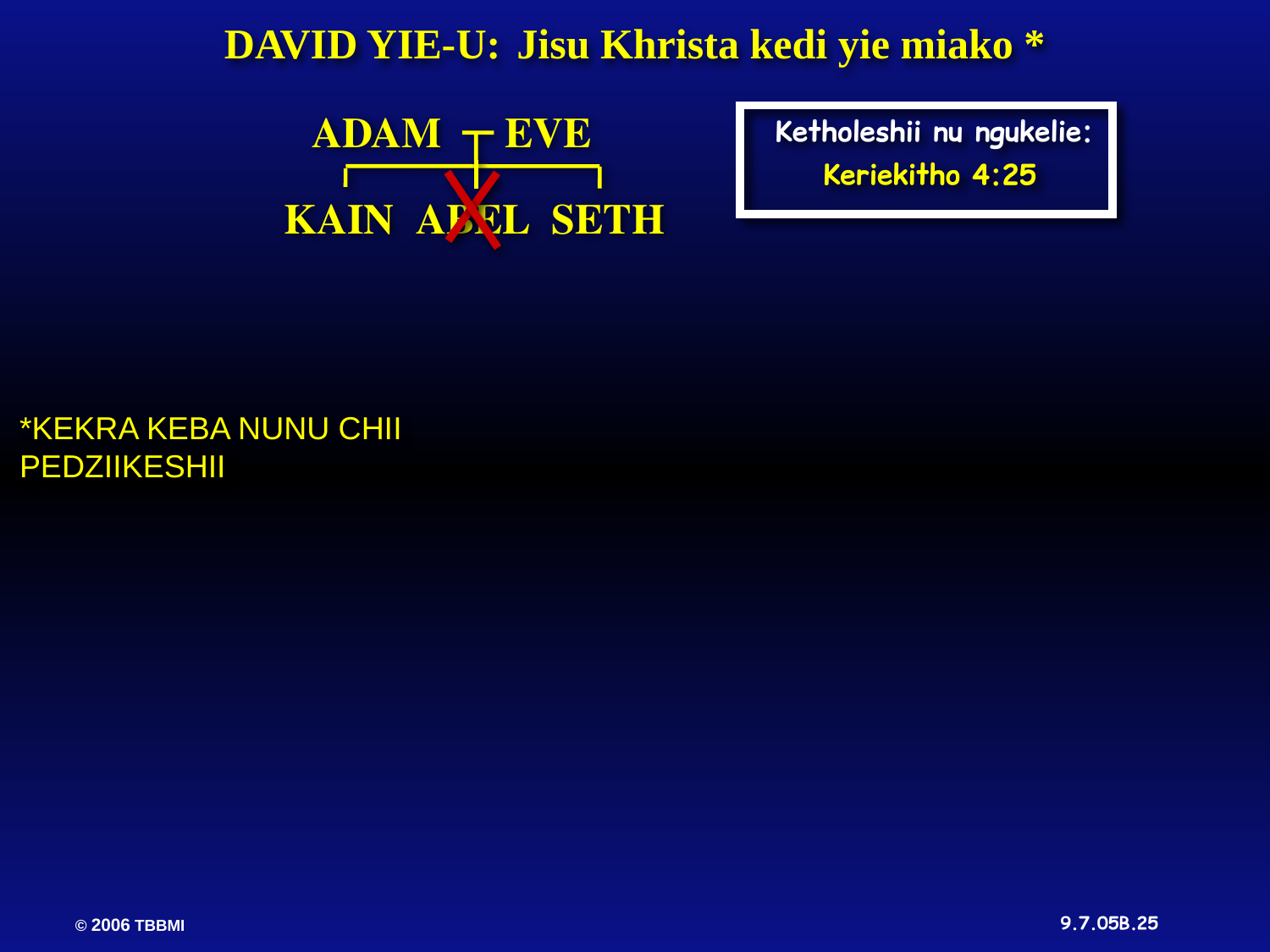

DAVID YIE-U:  Jisu Khrista kedi yie miako *
ADAM      EVE

Ketholeshii nu ngukelie:

Keriekitho 4:25

KAIN  ABEL  SETH
*KEKRA KEBA NUNU CHII PEDZIIKESHII

25